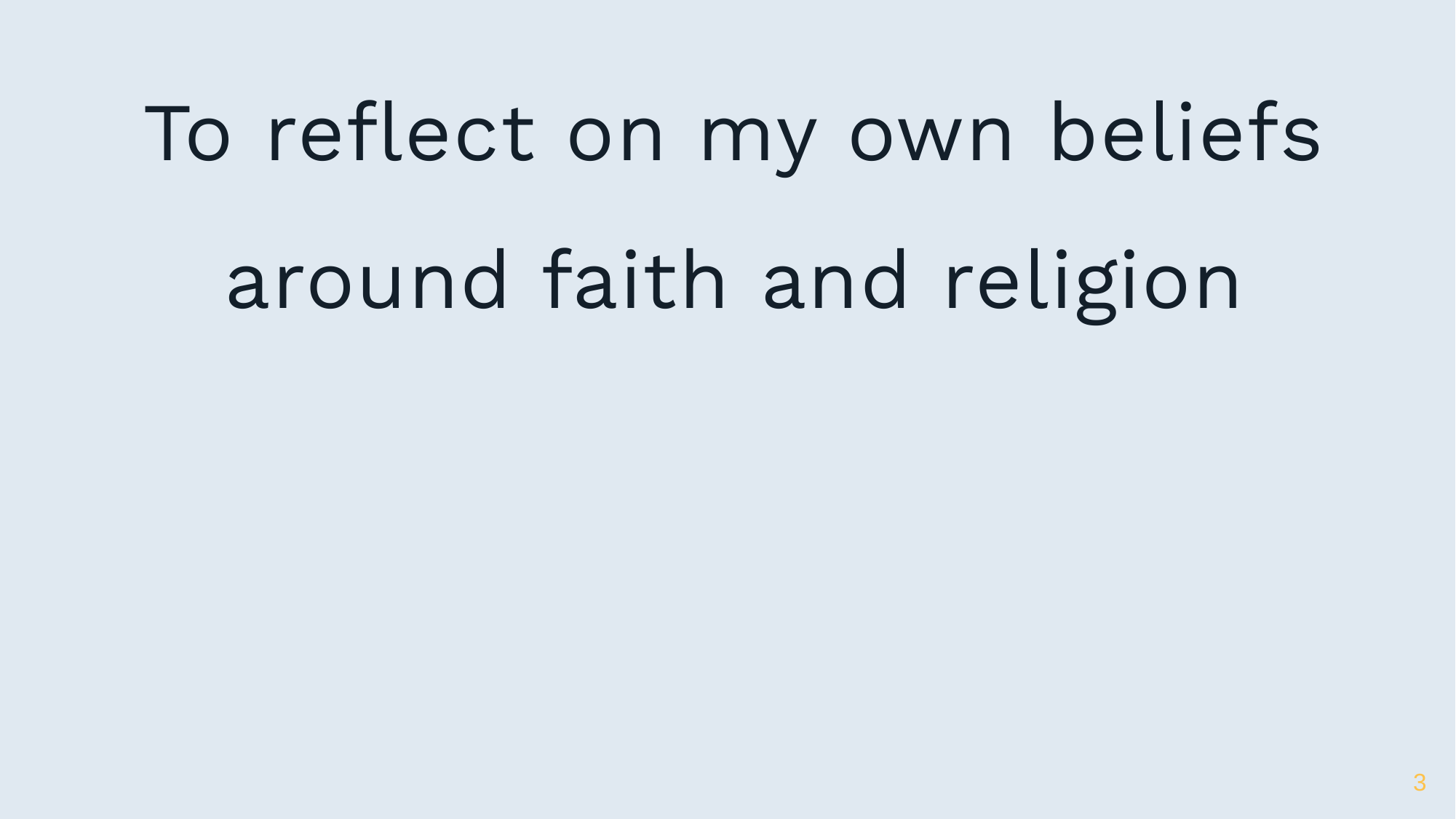

Learning objective
To reflect on my own beliefs around faith and religion